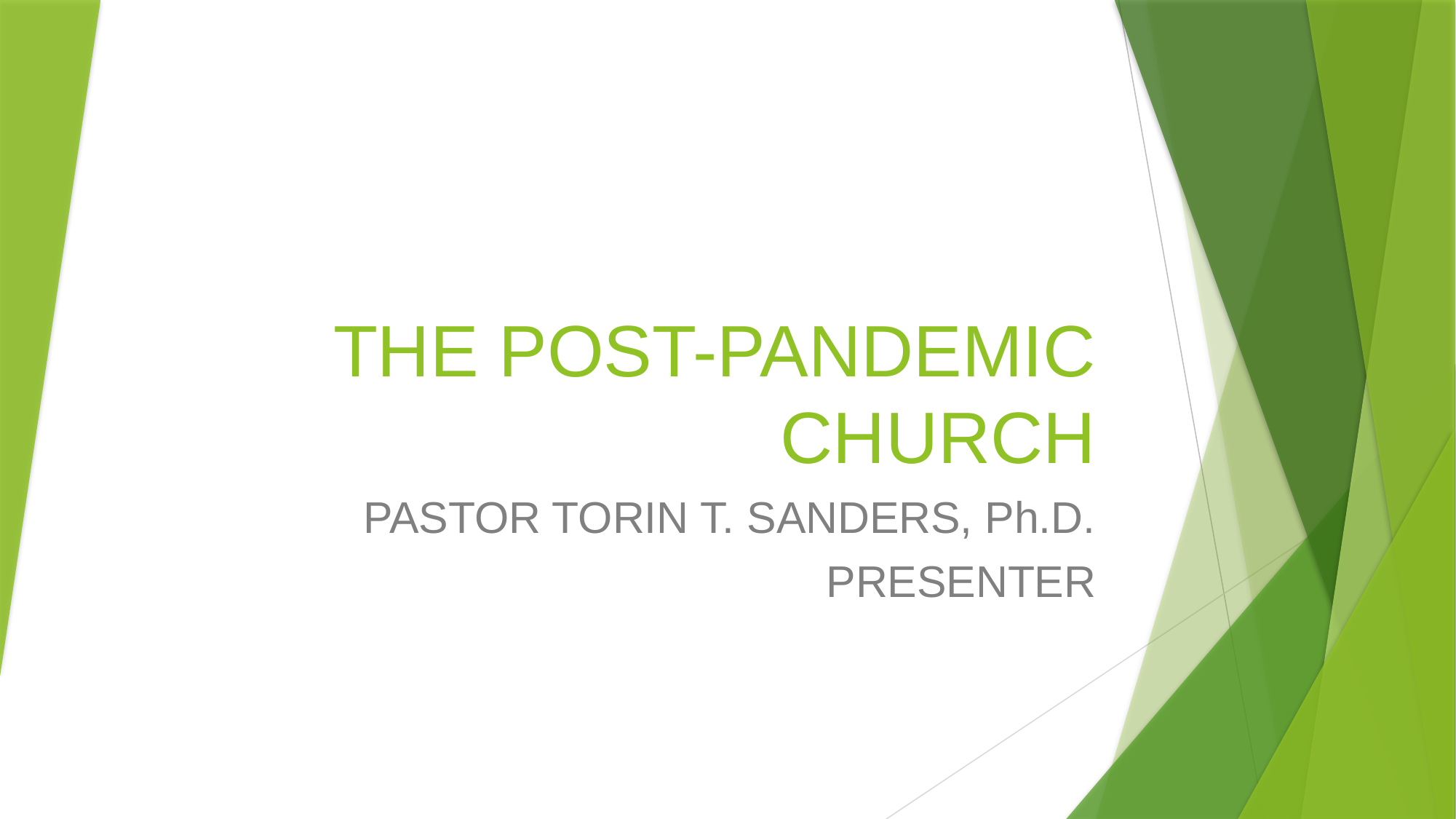

# THE POST-PANDEMIC CHURCH
PASTOR TORIN T. SANDERS, Ph.D.
PRESENTER